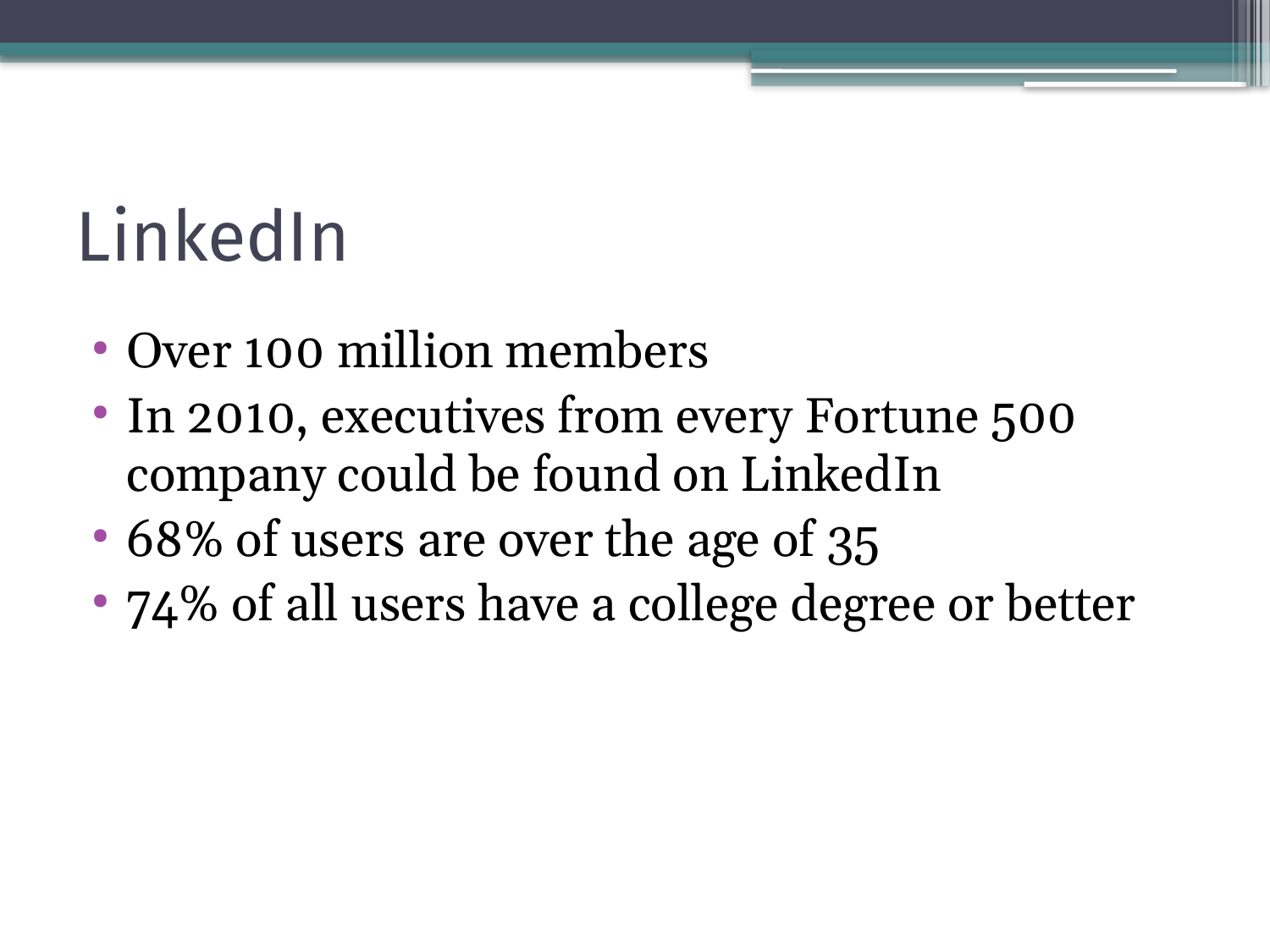

# LinkedIn
Over 100 million members
In 2010, executives from every Fortune 500 company could be found on LinkedIn
68% of users are over the age of 35
74% of all users have a college degree or better